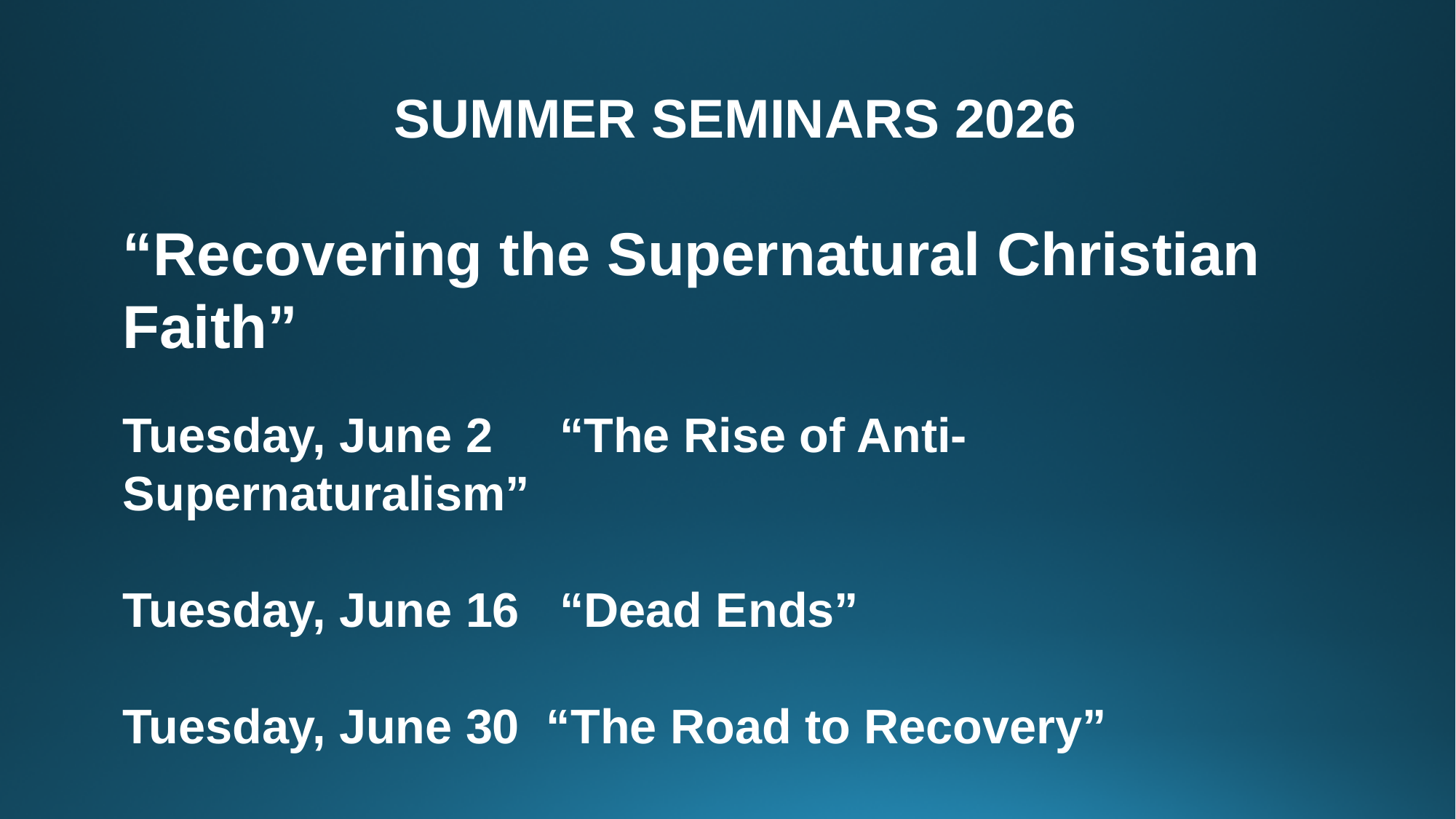

SUMMER SEMINARS 2026

“Recovering the Supernatural Christian Faith”

Tuesday, June 2     “The Rise of Anti-Supernaturalism”

Tuesday, June 16   “Dead Ends”

Tuesday, June 30  “The Road to Recovery”

All seminars begin at 7:00 p.m.         Review at hosperspca.org